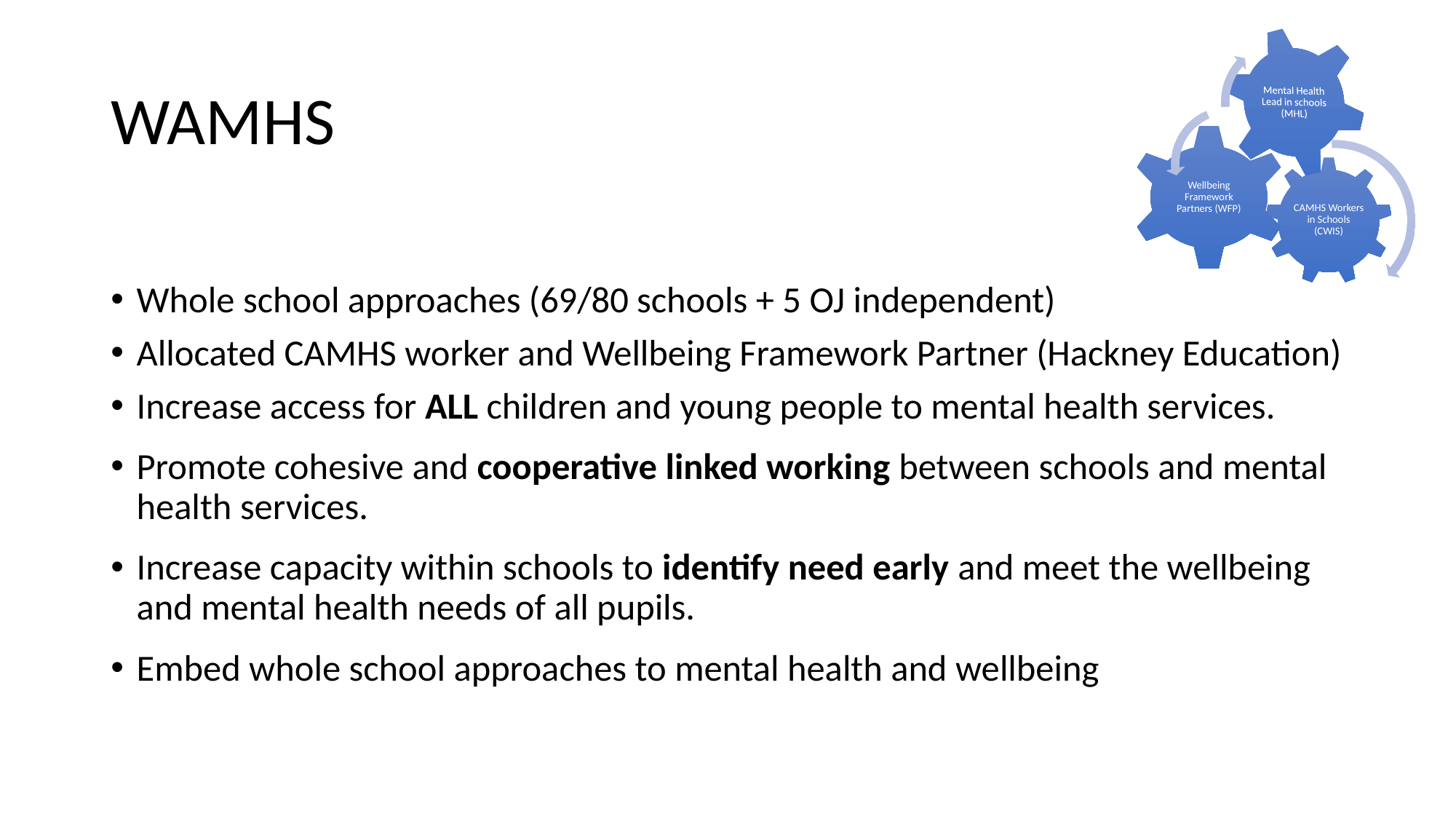

CAMHS Workers in Schools (CWIS)
Wellbeing Framework Partners (WFP)
Mental Health Lead in schools (MHL)
# WAMHS

Whole school approaches (69/80 schools + 5 OJ independent)
Allocated CAMHS worker and Wellbeing Framework Partner (Hackney Education)
Increase access for ALL children and young people to mental health services.
Promote cohesive and cooperative linked working between schools and mental health services.
Increase capacity within schools to identify need early and meet the wellbeing and mental health needs of all pupils.
Embed whole school approaches to mental health and wellbeing